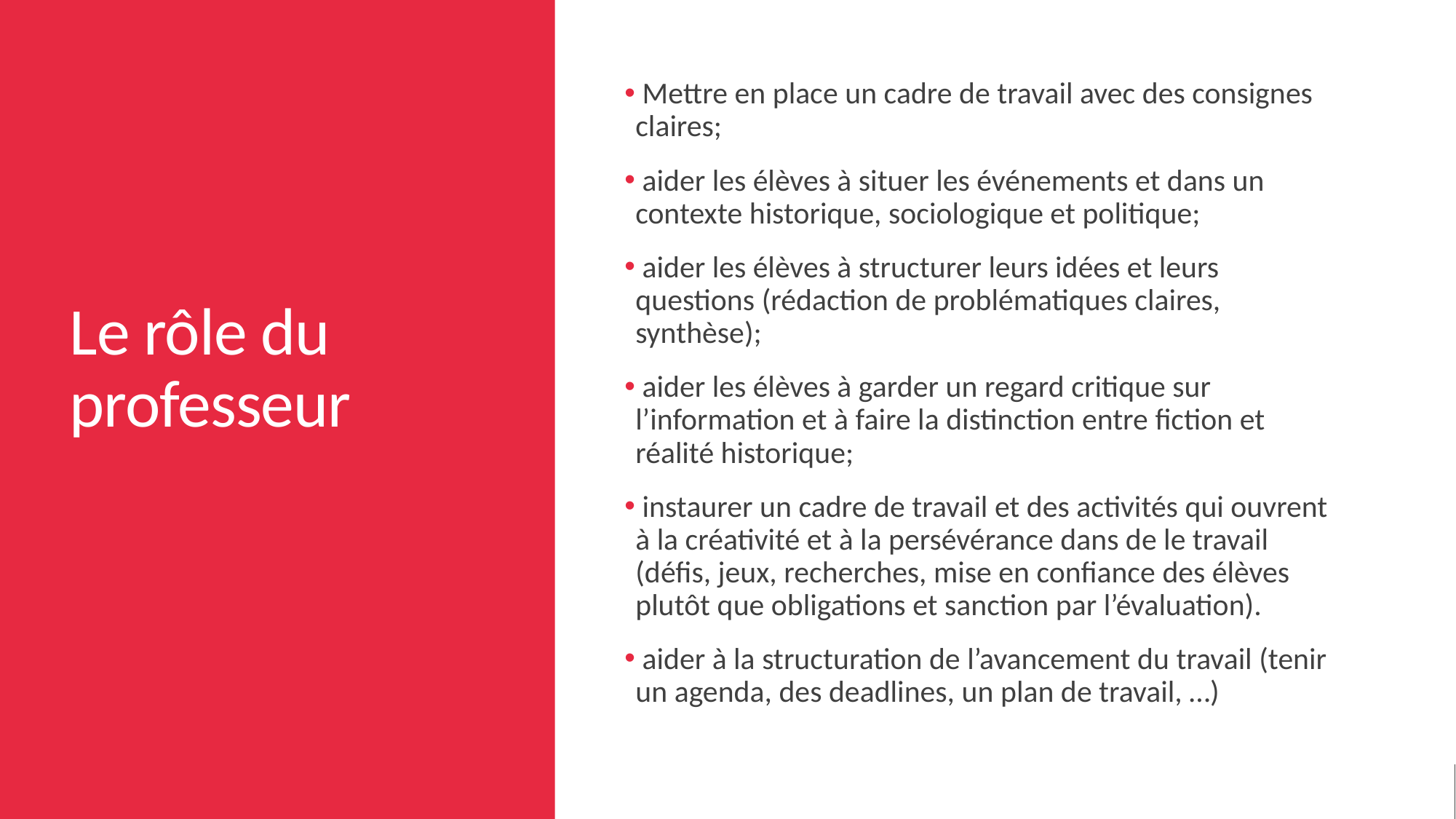

# Le rôle du professeur
 Mettre en place un cadre de travail avec des consignes claires;
 aider les élèves à situer les événements et dans un contexte historique, sociologique et politique;
 aider les élèves à structurer leurs idées et leurs questions (rédaction de problématiques claires, synthèse);
 aider les élèves à garder un regard critique sur l’information et à faire la distinction entre fiction et réalité historique;
 instaurer un cadre de travail et des activités qui ouvrent à la créativité et à la persévérance dans de le travail (défis, jeux, recherches, mise en confiance des élèves plutôt que obligations et sanction par l’évaluation).
 aider à la structuration de l’avancement du travail (tenir un agenda, des deadlines, un plan de travail, …)